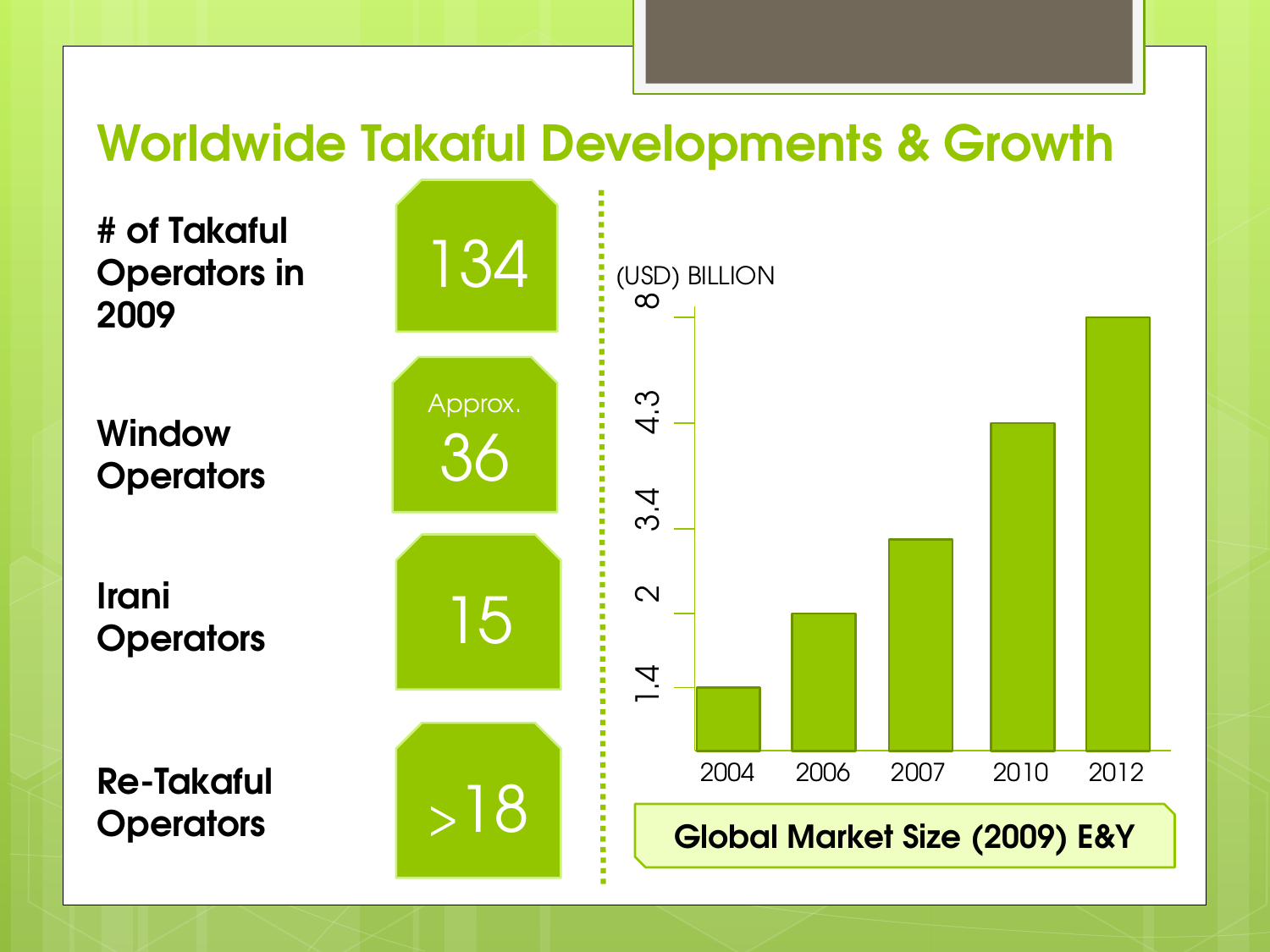

# Worldwide Takaful Developments & Growth
134
# of Takaful Operators in 2009
Approx.
36
Window Operators
15
Irani
Operators
>18
Re-Takaful
Operators
1.4       2      3.4      4.3         8
(USD) BILLION

2004      2006      2007       2010      2012
Global Market Size (2009) E&Y